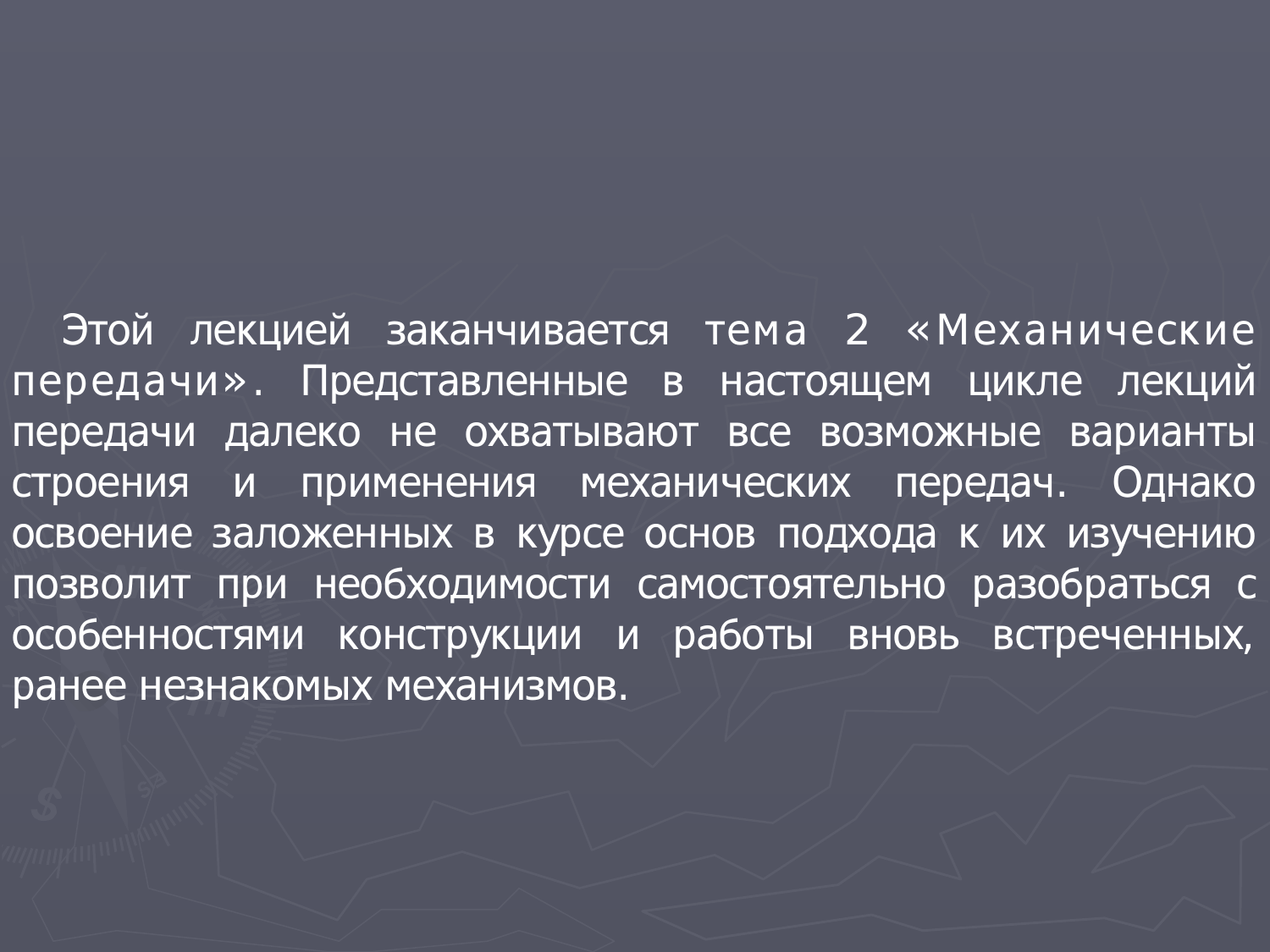

Этой лекцией заканчивается тема 2 «Механические передачи». Представленные в настоящем цикле лекций передачи далеко не охватывают все возможные варианты строения и применения механических передач. Однако освоение заложенных в курсе основ подхода к их изучению позволит при необходимости самостоятельно разобраться с особенностями конструкции и работы вновь встреченных, ранее незнакомых механизмов.